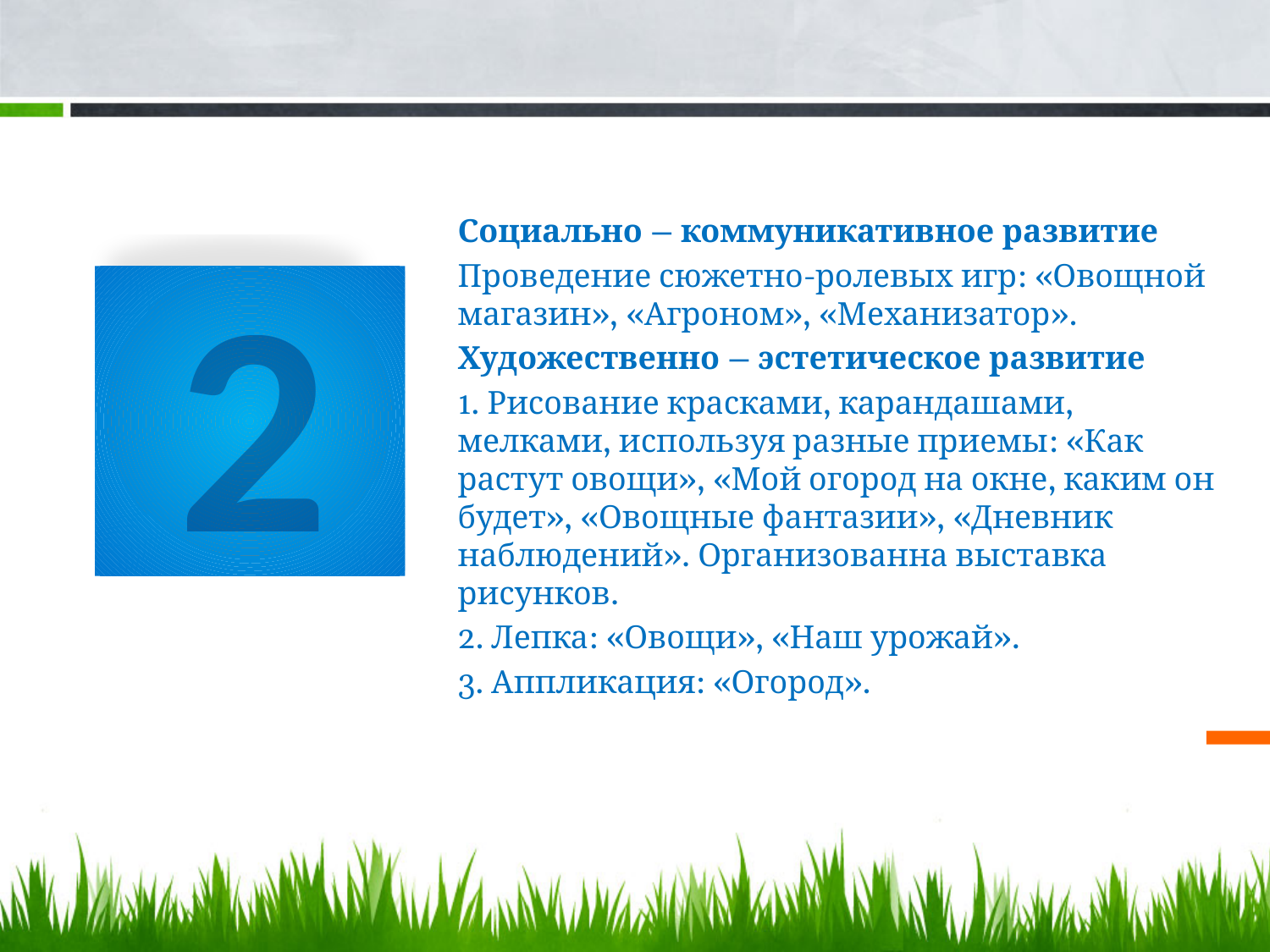

Социально – коммуникативное развитие
Проведение сюжетно-ролевых игр: «Овощной магазин», «Агроном», «Механизатор».
Художественно – эстетическое развитие
1. Рисование красками, карандашами, мелками, используя разные приемы: «Как растут овощи», «Мой огород на окне, каким он будет», «Овощные фантазии», «Дневник наблюдений». Организованна выставка рисунков.
2. Лепка: «Овощи», «Наш урожай».
3. Аппликация: «Огород».
2
#